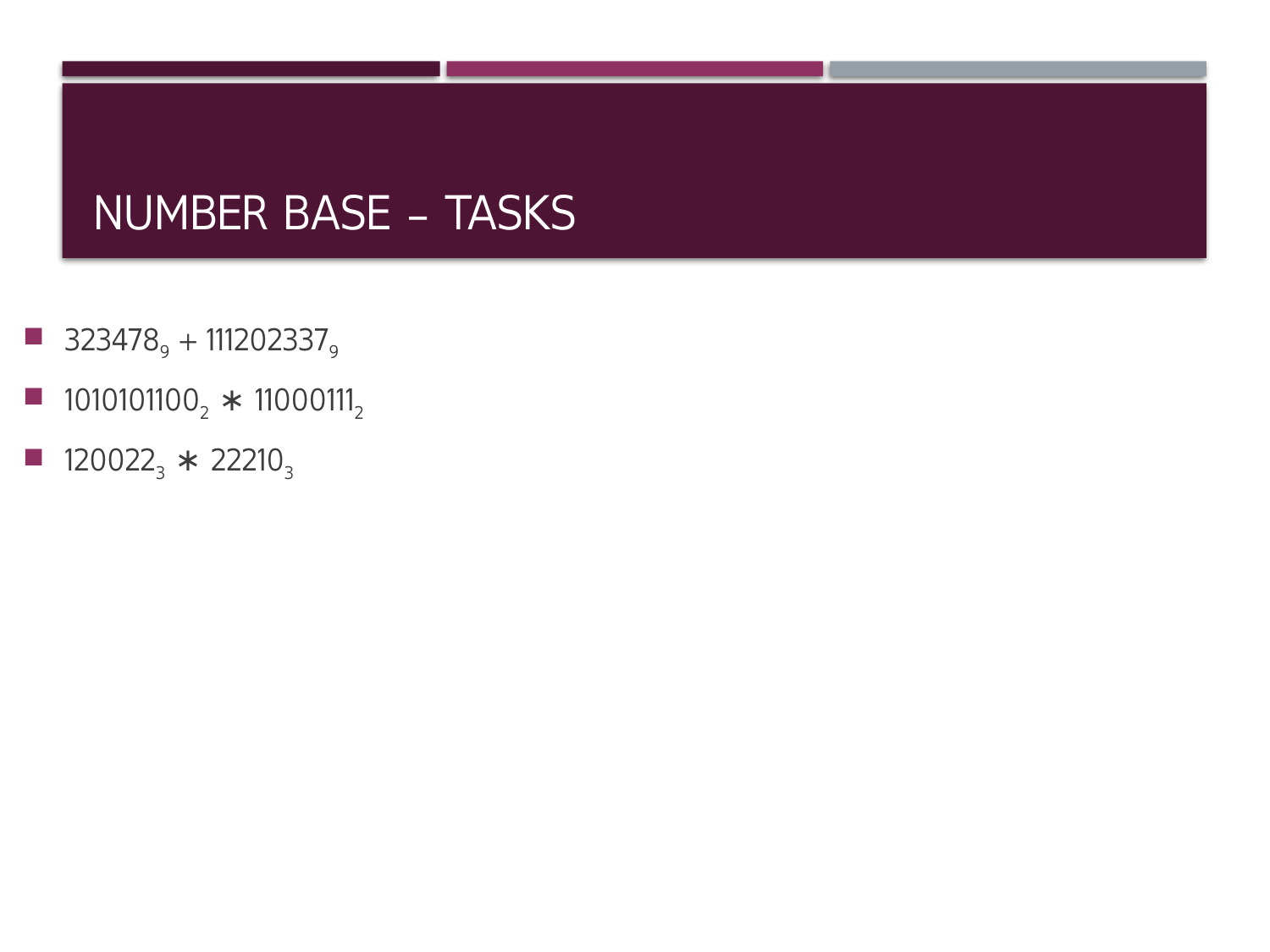

# Number Base – Tasks
3234789 + 1112023379
10101011002 ∗ 110001112
1200223 ∗ 222103